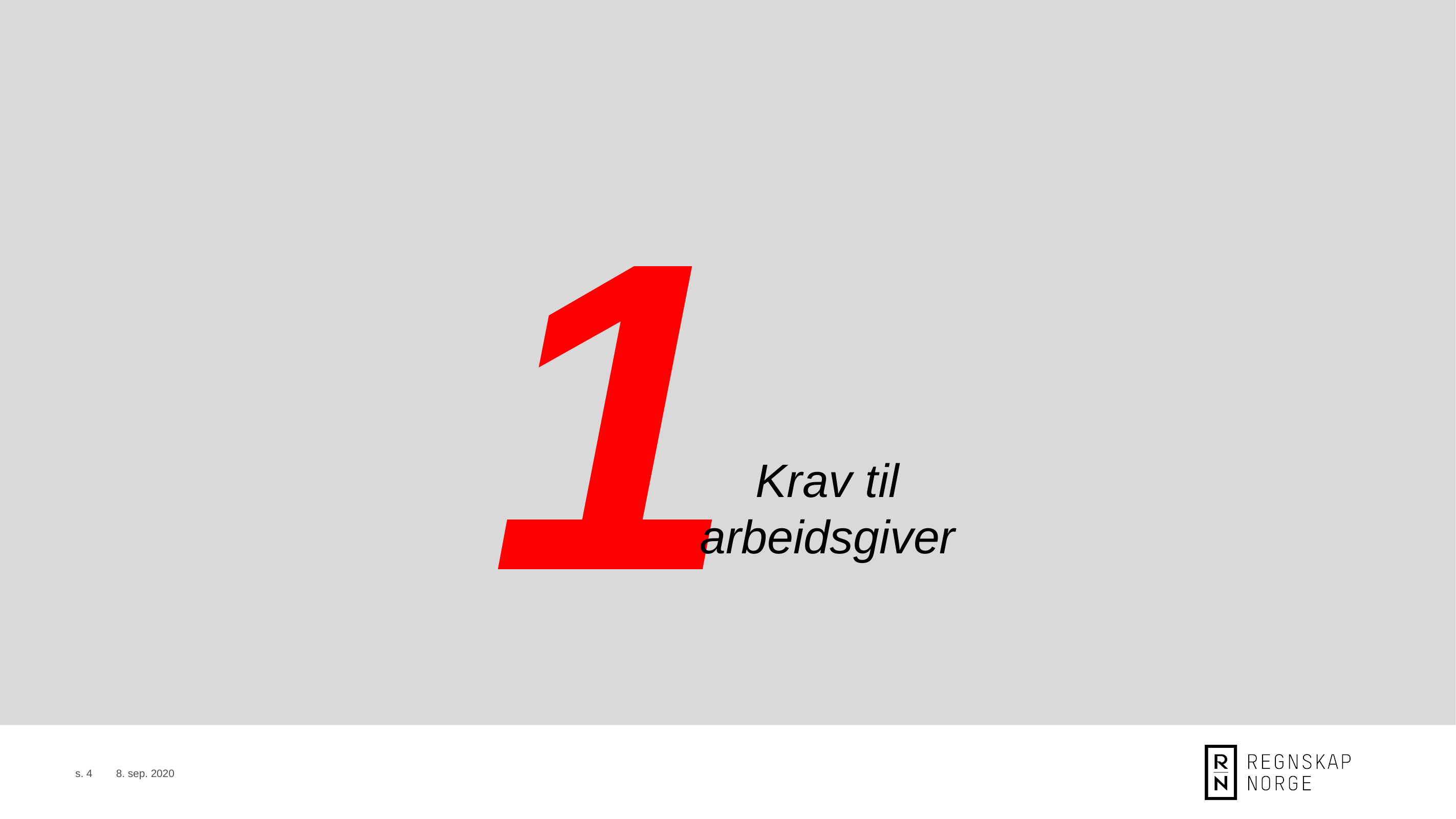

1
Krav til
arbeidsgiver

s. 4
8. sep. 2020